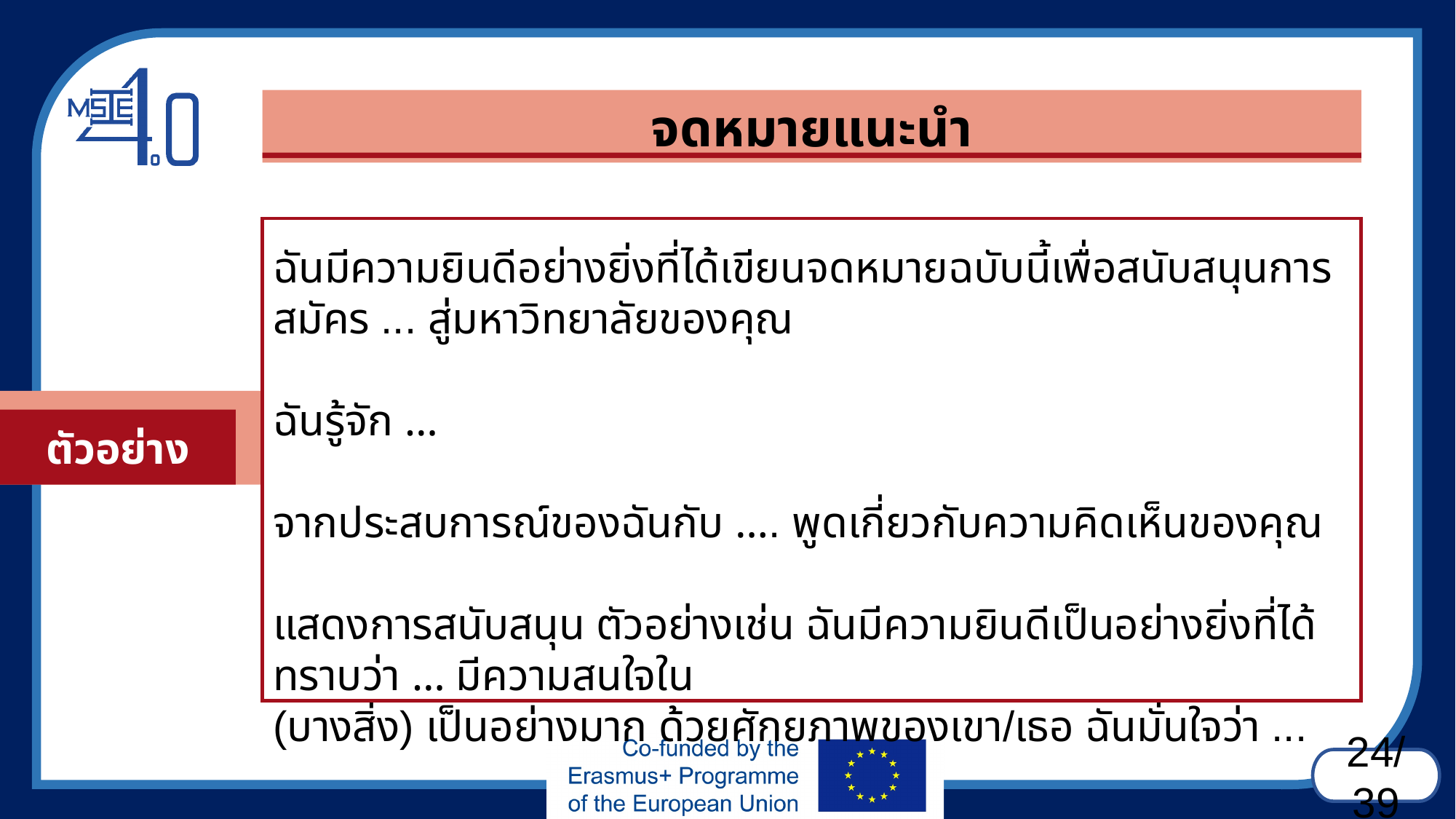

จดหมายแนะนำ

ฉันมีความยินดีอย่างยิ่งที่ได้เขียนจดหมายฉบับนี้เพื่อสนับสนุนการสมัคร ... สู่มหาวิทยาลัยของคุณ

ฉันรู้จัก …

จากประสบการณ์ของฉันกับ …. พูดเกี่ยวกับความคิดเห็นของคุณ

แสดงการสนับสนุน ตัวอย่างเช่น ฉันมีความยินดีเป็นอย่างยิ่งที่ได้ทราบว่า … มีความสนใจใน
(บางสิ่ง) เป็นอย่างมาก ด้วยศักยภาพของเขา/เธอ ฉันมั่นใจว่า ...

ตัวอย่าง
24/39